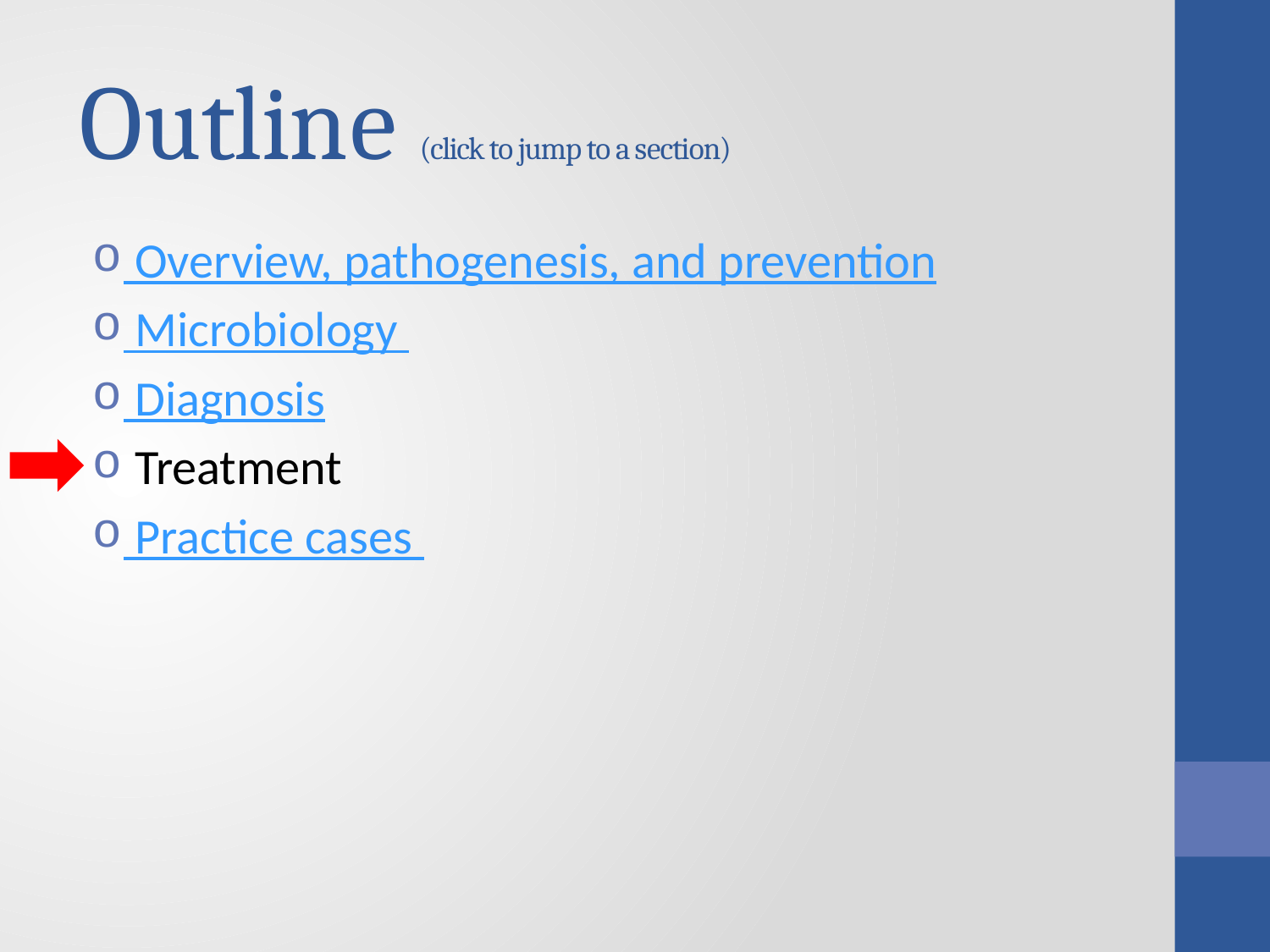

# Outline (click to jump to a section)
 Overview, pathogenesis, and prevention
 Microbiology
 Diagnosis
 Treatment
 Practice cases